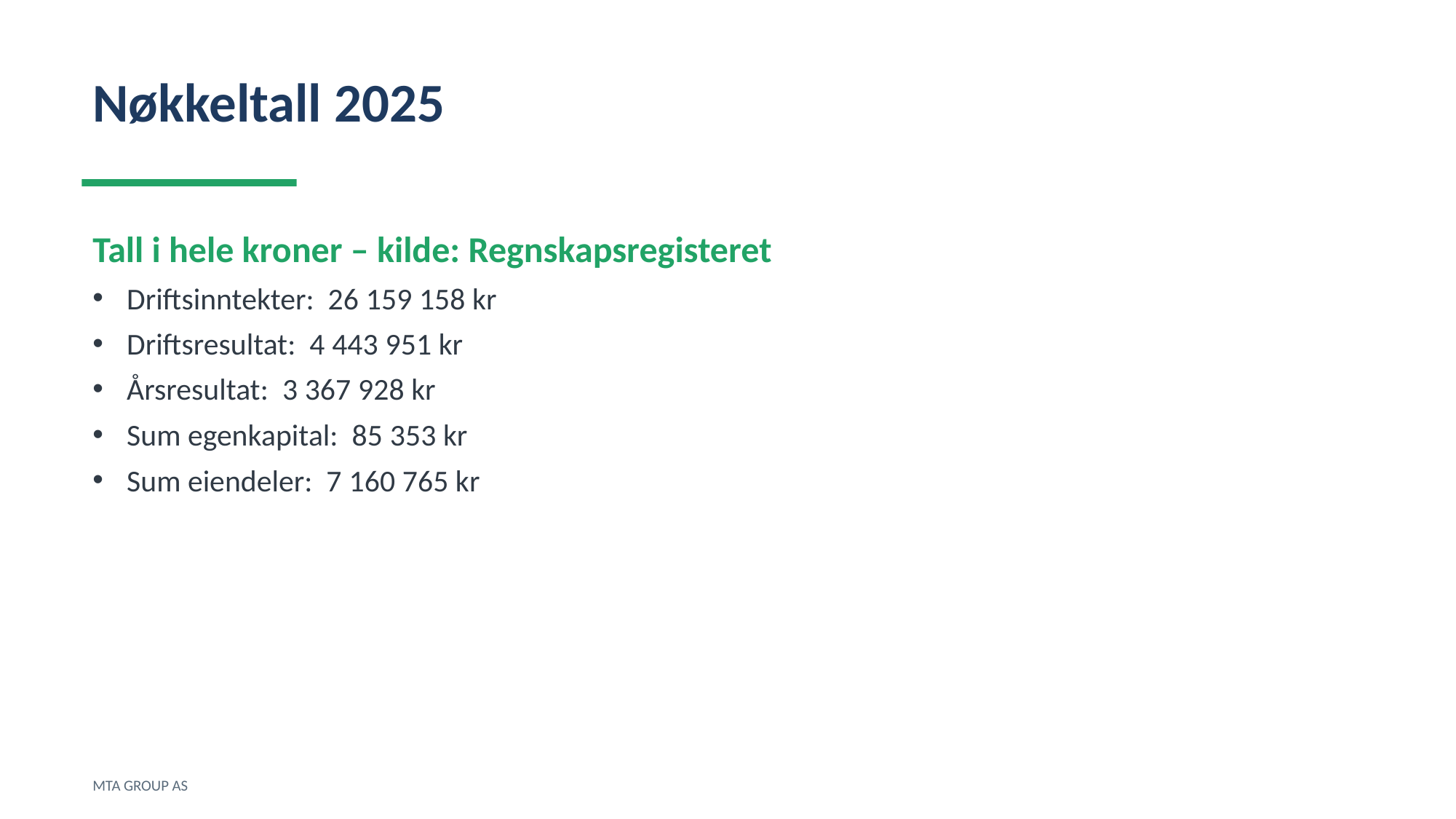

Nøkkeltall 2025

Tall i hele kroner – kilde: Regnskapsregisteret
Driftsinntekter:  26 159 158 kr
Driftsresultat:  4 443 951 kr
Årsresultat:  3 367 928 kr
Sum egenkapital:  85 353 kr
Sum eiendeler:  7 160 765 kr
MTA GROUP AS